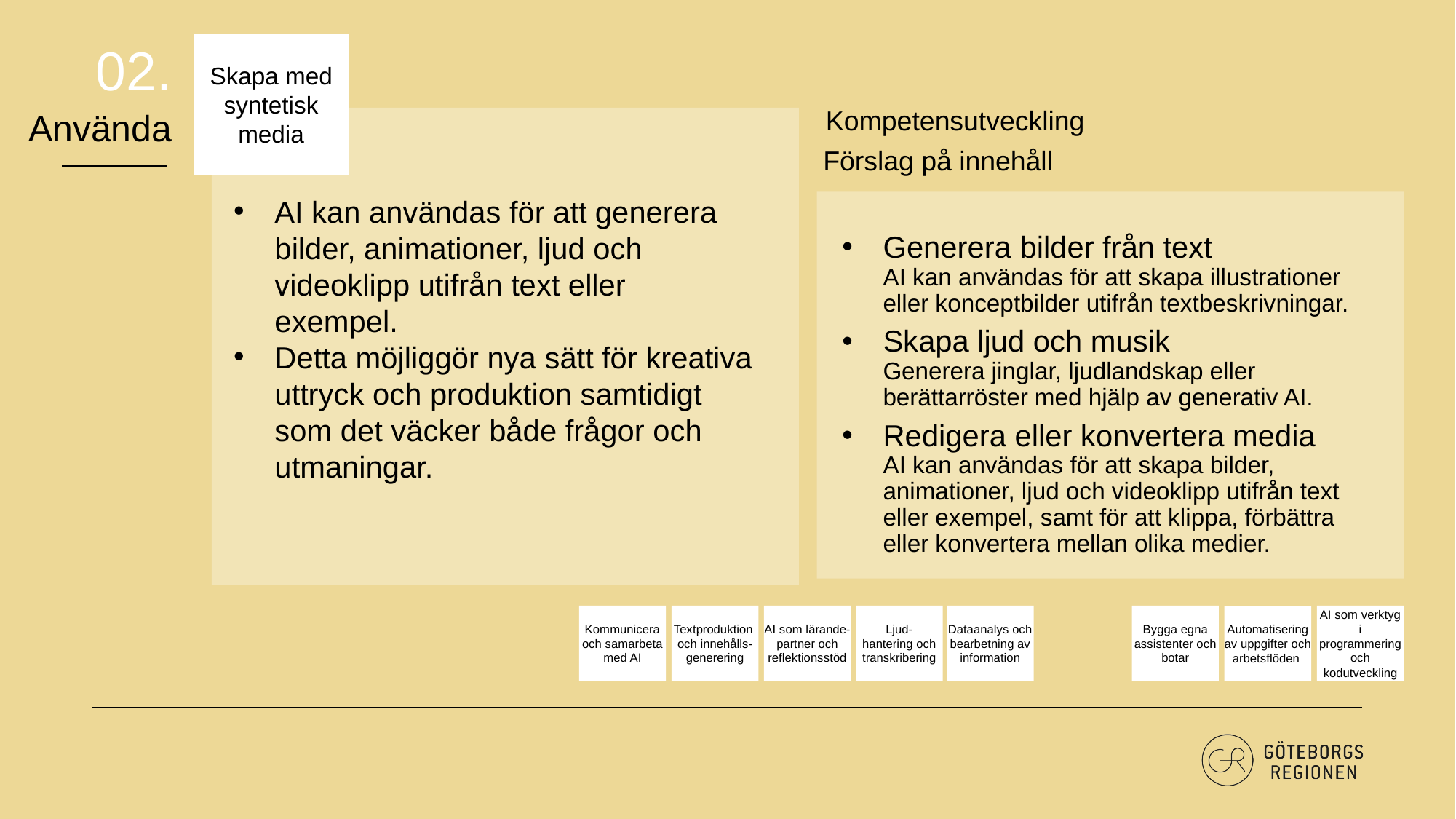

Skapa med syntetisk media
02.
Kompetensutveckling
Använda

Förslag på innehåll
AI kan användas för att generera bilder, animationer, ljud och videoklipp utifrån text eller exempel.
Detta möjliggör nya sätt för kreativa uttryck och produktion samtidigt som det väcker både frågor och utmaningar.

Generera bilder från text
AI kan användas för att skapa illustrationer eller konceptbilder utifrån textbeskrivningar.
Skapa ljud och musik
Generera jinglar, ljudlandskap eller berättarröster med hjälp av generativ AI.
Redigera eller konvertera media
AI kan användas för att skapa bilder, animationer, ljud och videoklipp utifrån text eller exempel, samt för att klippa, förbättra eller konvertera mellan olika medier.

Kommunicera och samarbeta med AI
Textproduktion
och innehålls-generering
AI som lärande-partner och reflektionsstöd
Ljud-
hantering och transkribering
Dataanalys och bearbetning av information
Bygga egna assistenter och botar
AI som verktyg i programmering och kodutveckling
Automatisering av uppgifter och arbetsflöden